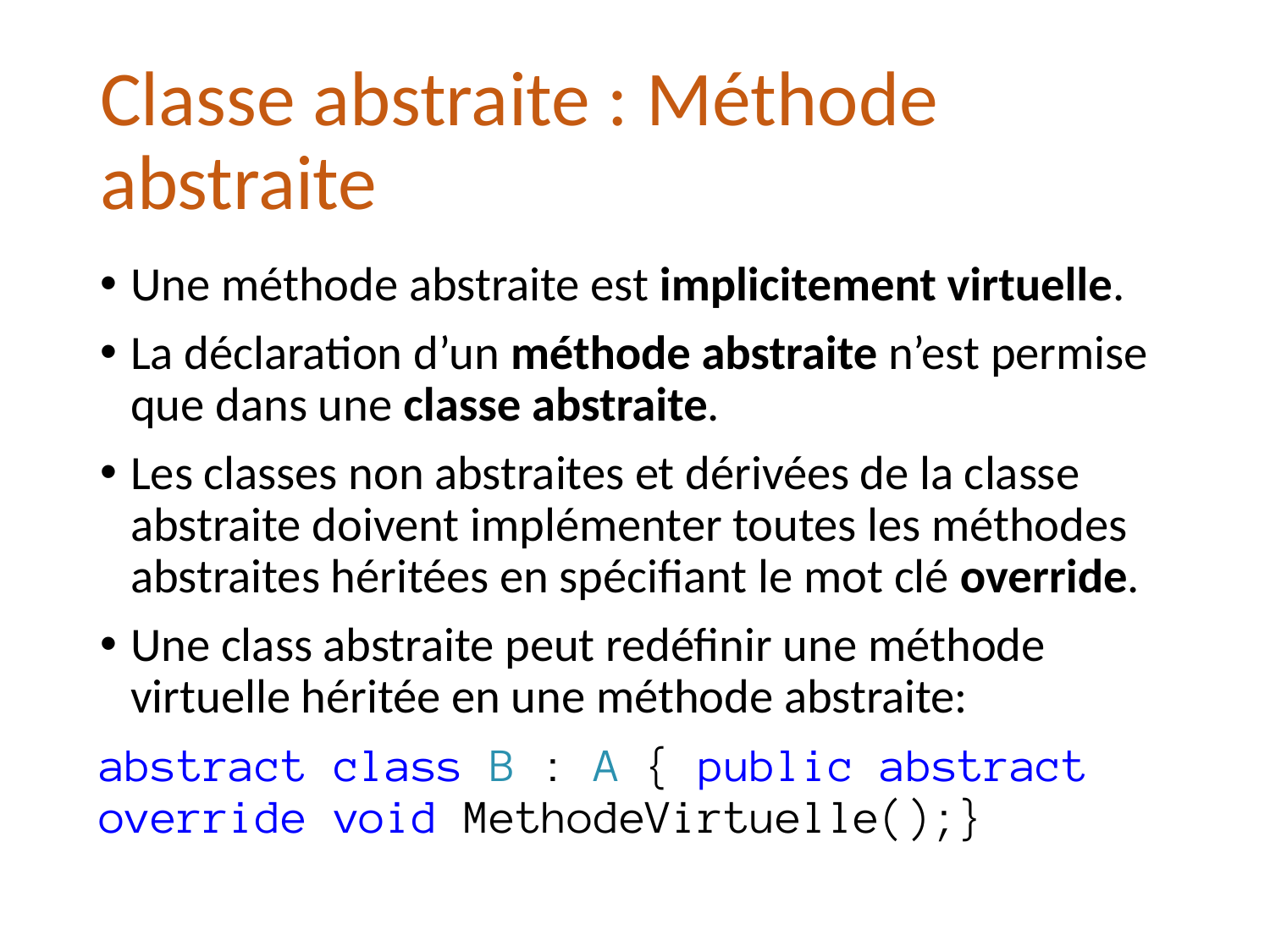

# Classe abstraite : Méthode abstraite
Une méthode abstraite est implicitement virtuelle.
La déclaration d’un méthode abstraite n’est permise que dans une classe abstraite.
Les classes non abstraites et dérivées de la classe abstraite doivent implémenter toutes les méthodes abstraites héritées en spécifiant le mot clé override.
Une class abstraite peut redéfinir une méthode virtuelle héritée en une méthode abstraite:
abstract class B : A { public abstract override void MethodeVirtuelle();}